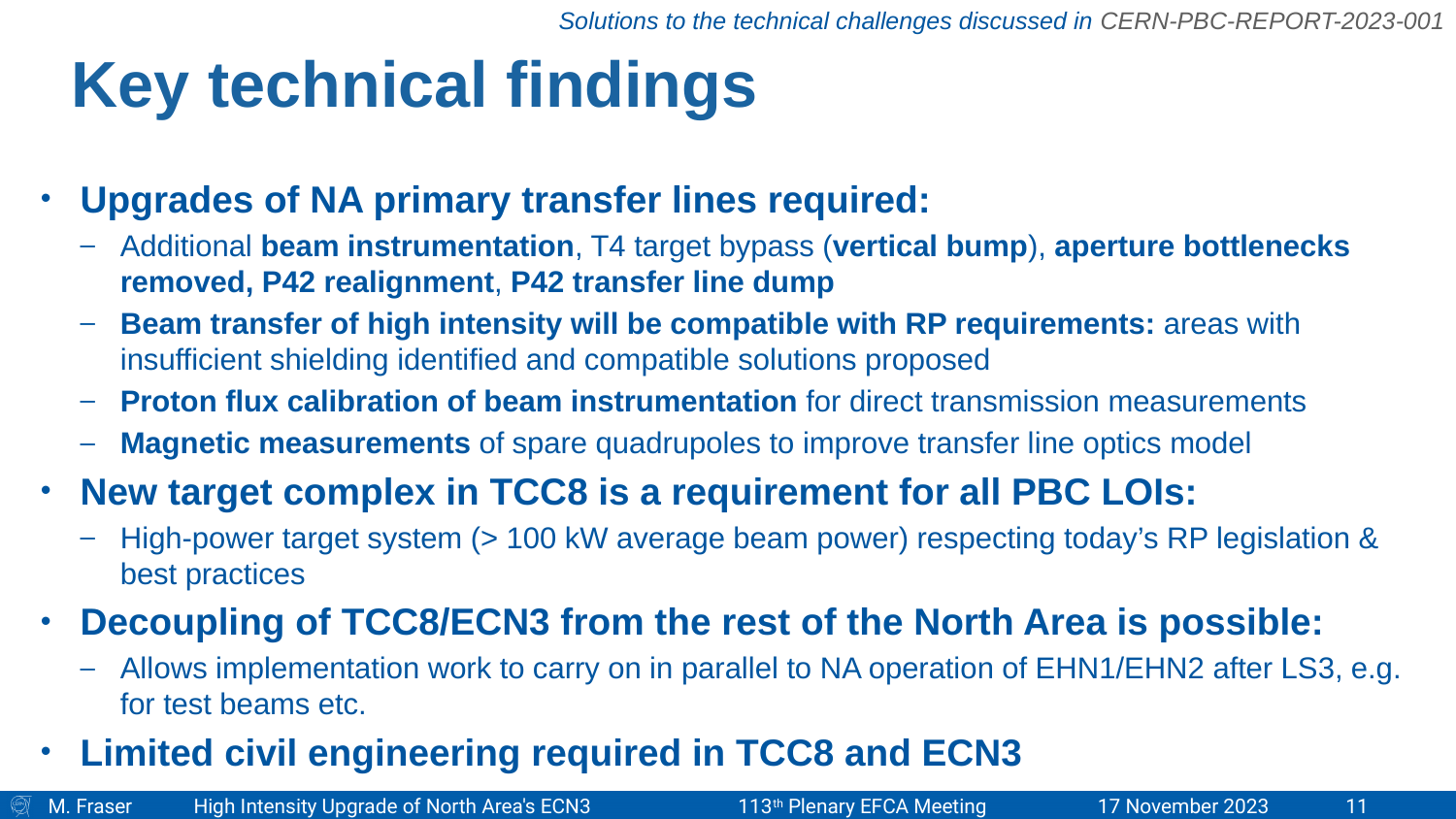

Solutions to the technical challenges discussed in CERN-PBC-REPORT-2023-001
# Key technical findings
Upgrades of NA primary transfer lines required:
Additional beam instrumentation, T4 target bypass (vertical bump), aperture bottlenecks removed, P42 realignment, P42 transfer line dump
Beam transfer of high intensity will be compatible with RP requirements: areas with insufficient shielding identified and compatible solutions proposed
Proton flux calibration of beam instrumentation for direct transmission measurements
Magnetic measurements of spare quadrupoles to improve transfer line optics model
New target complex in TCC8 is a requirement for all PBC LOIs:
High-power target system (> 100 kW average beam power) respecting today’s RP legislation & best practices
Decoupling of TCC8/ECN3 from the rest of the North Area is possible:
Allows implementation work to carry on in parallel to NA operation of EHN1/EHN2 after LS3, e.g. for test beams etc.
Limited civil engineering required in TCC8 and ECN3

M. Fraser	High Intensity Upgrade of North Area's ECN3                             113th Plenary EFCA Meeting	      17 November 2023
11